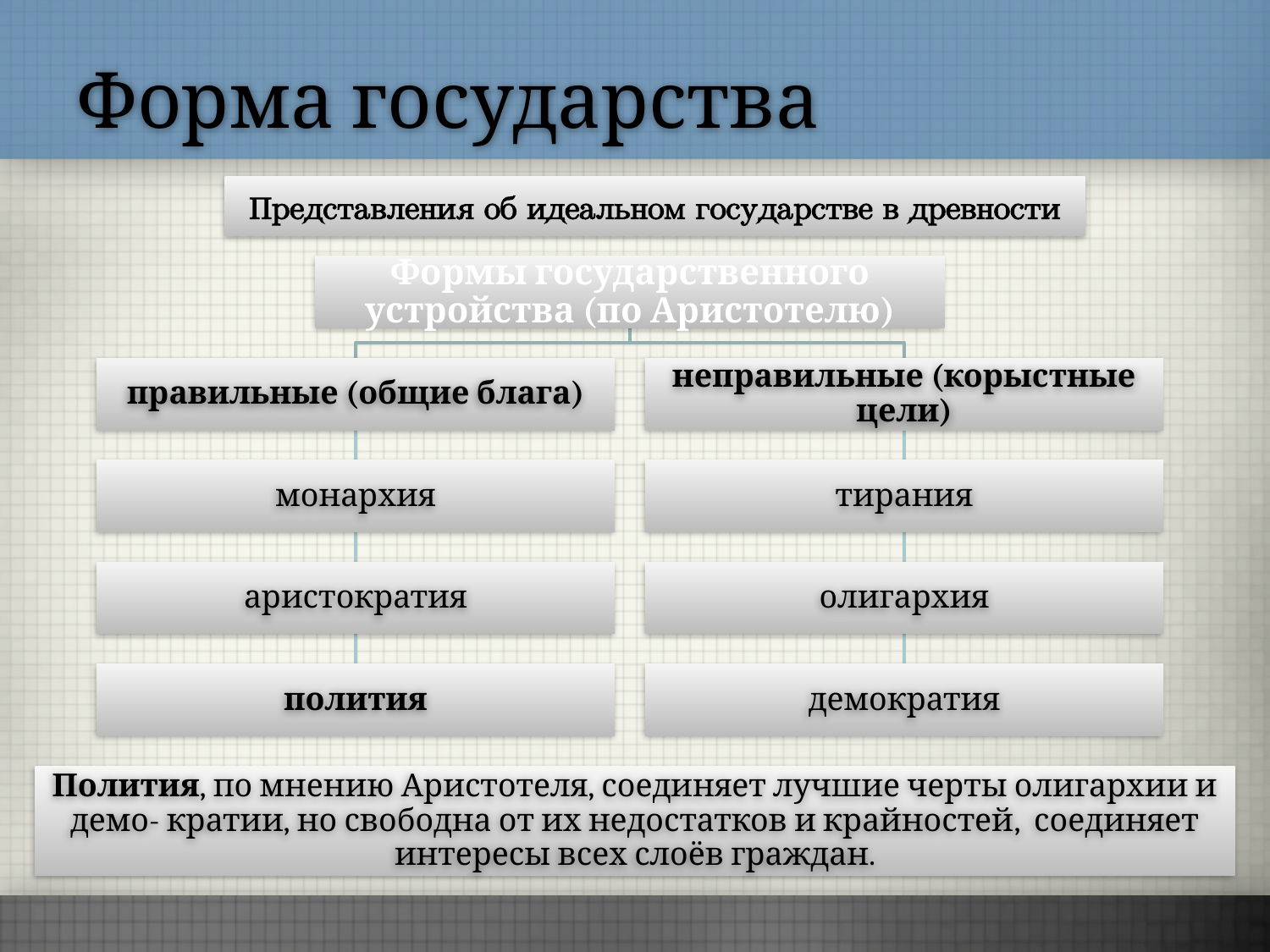

# Форма государства
Представления об идеальном государстве в древности

Формы государственного устройства (по Аристотелю)

правильные (общие блага)

неправильные (корыстные цели)

монархия

тирания

аристократия

олигархия

полития

демократия

Полития, по мнению Аристотеля, соединяет лучшие черты олигархии и демо- кратии, но свободна от их недостатков и крайностей,  соединяет интересы всех слоёв граждан.